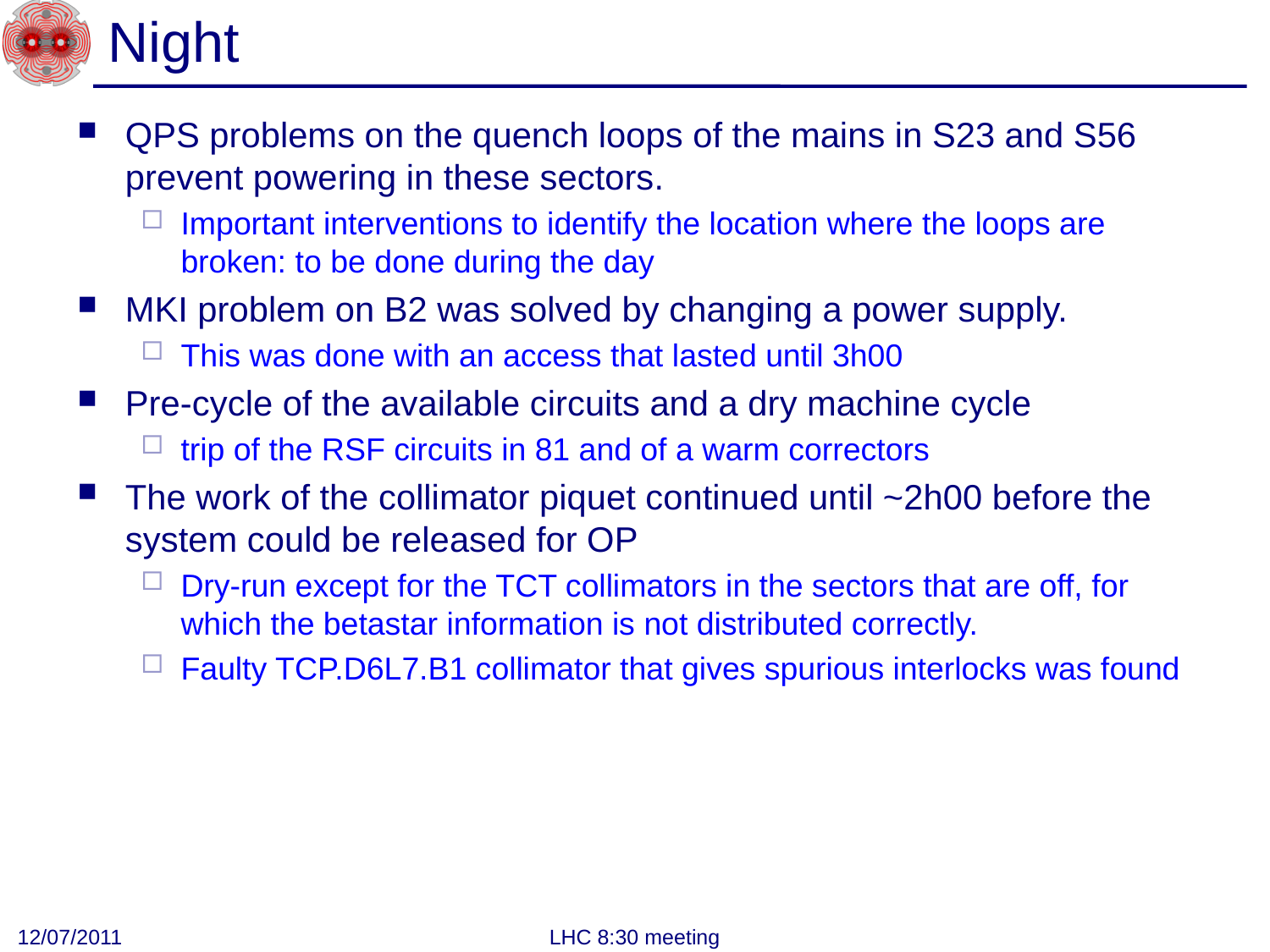

# Night
QPS problems on the quench loops of the mains in S23 and S56 prevent powering in these sectors.
Important interventions to identify the location where the loops are broken: to be done during the day
MKI problem on B2 was solved by changing a power supply.
This was done with an access that lasted until 3h00
Pre-cycle of the available circuits and a dry machine cycle
trip of the RSF circuits in 81 and of a warm correctors
The work of the collimator piquet continued until ~2h00 before the system could be released for OP
Dry-run except for the TCT collimators in the sectors that are off, for which the betastar information is not distributed correctly.
Faulty TCP.D6L7.B1 collimator that gives spurious interlocks was found
12/07/2011
LHC 8:30 meeting